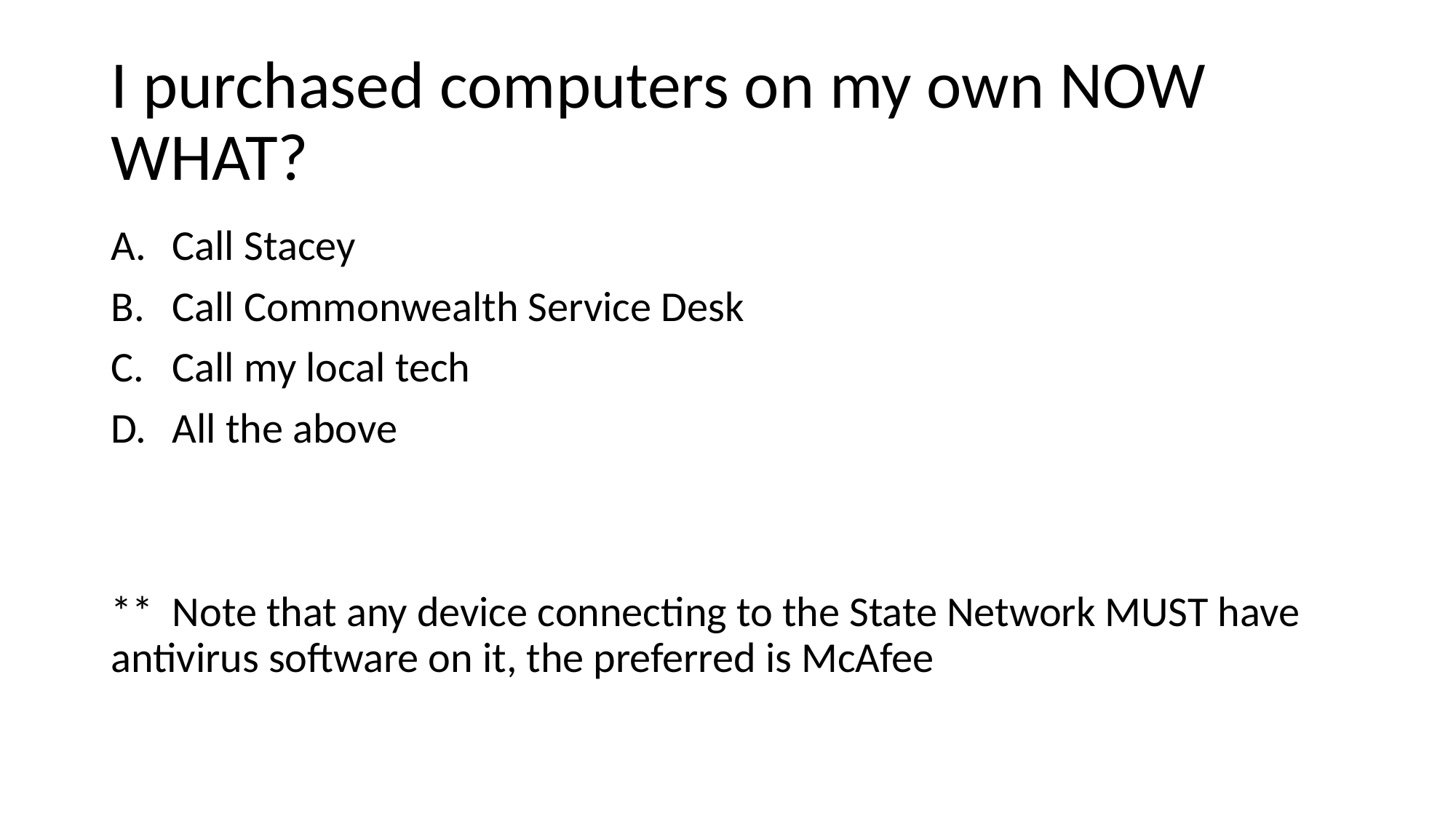

# I purchased computers on my own NOW WHAT?
Call Stacey
Call Commonwealth Service Desk
Call my local tech
All the above

**  Note that any device connecting to the State Network MUST have antivirus software on it, the preferred is McAfee